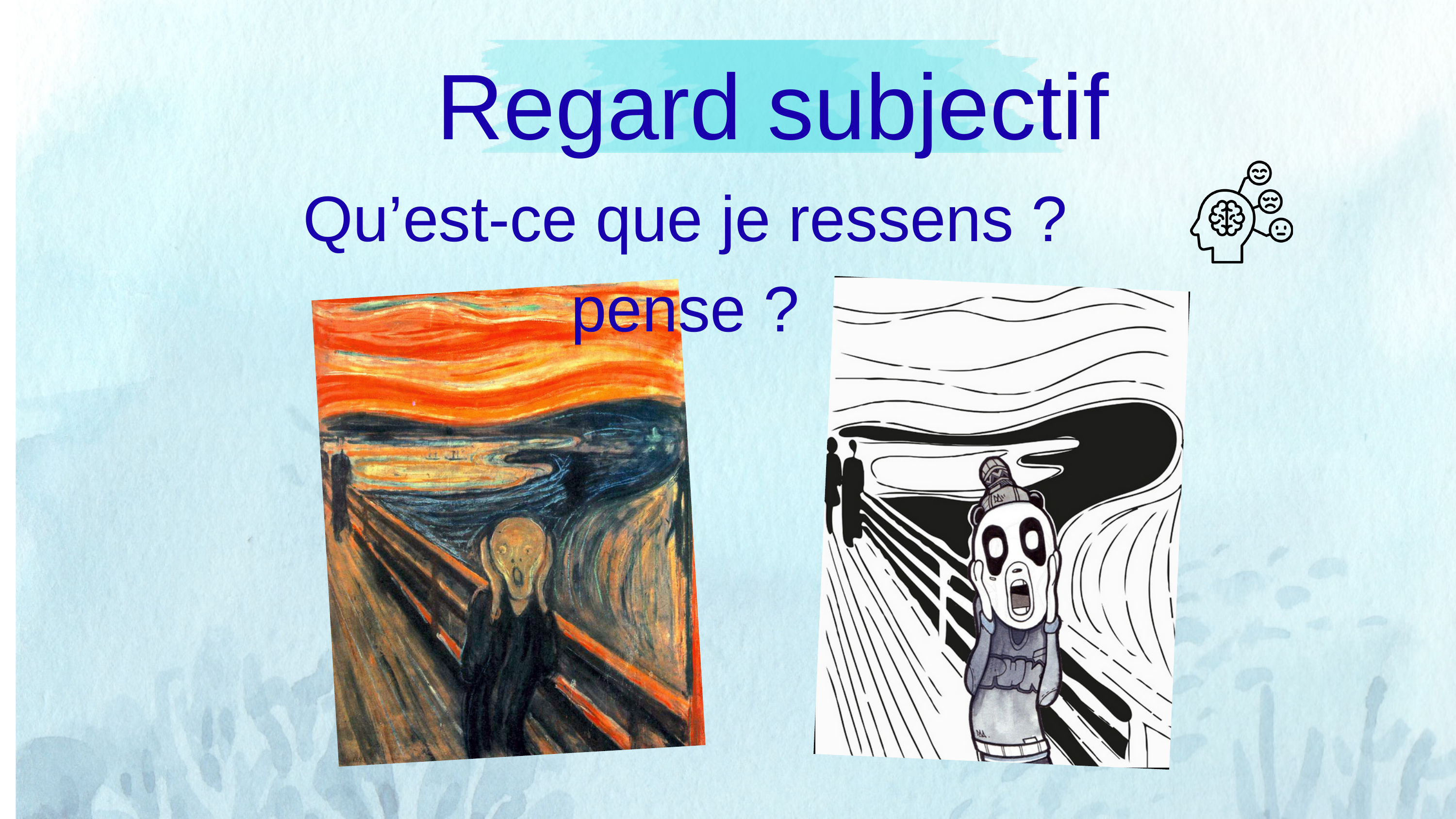

Regard subjectif

Qu’est-ce que je ressens ? pense ?